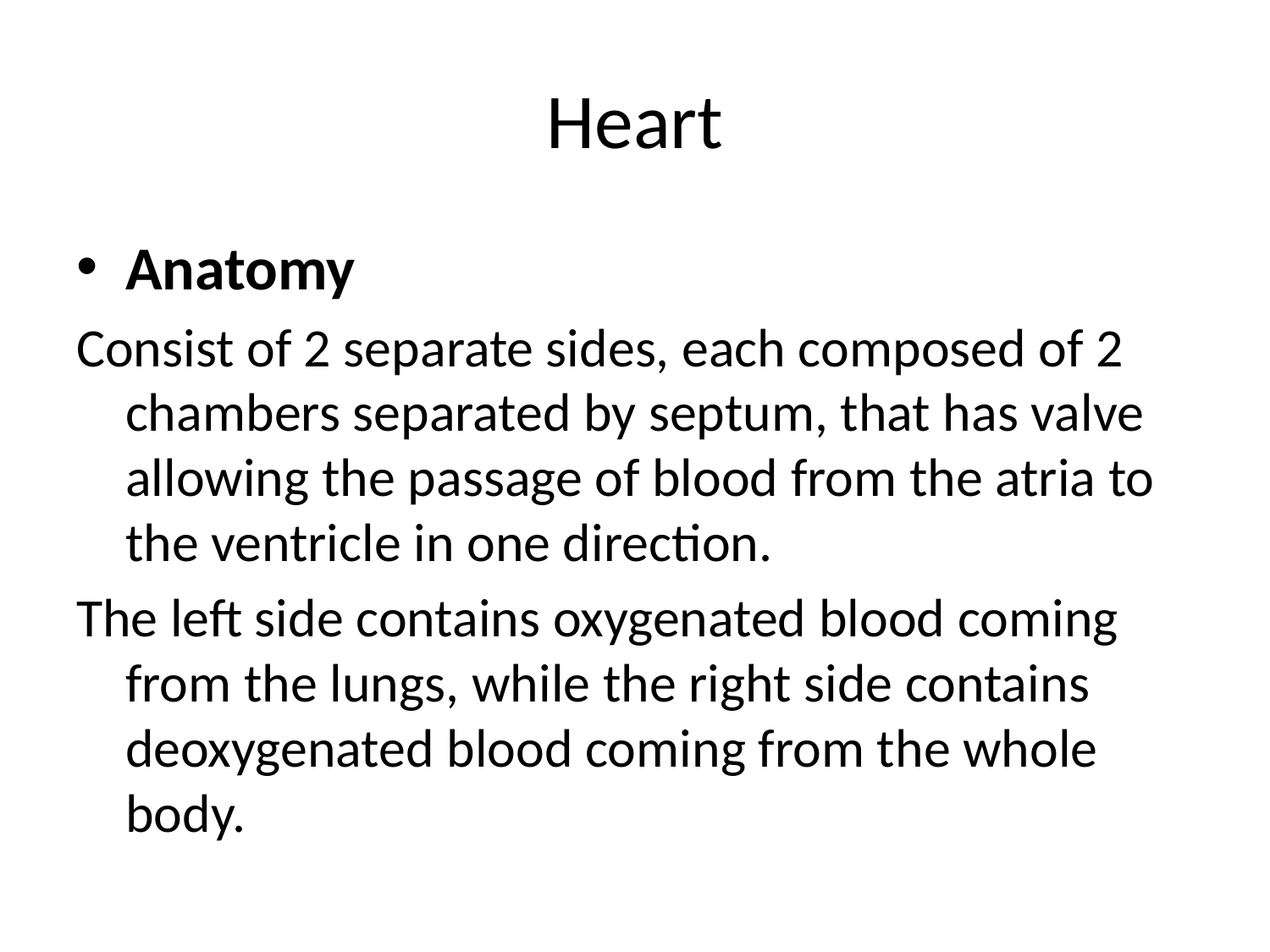

# Heart
Anatomy
Consist of 2 separate sides, each composed of 2 chambers separated by septum, that has valve allowing the passage of blood from the atria to the ventricle in one direction.
The left side contains oxygenated blood coming from the lungs, while the right side contains deoxygenated blood coming from the whole body.